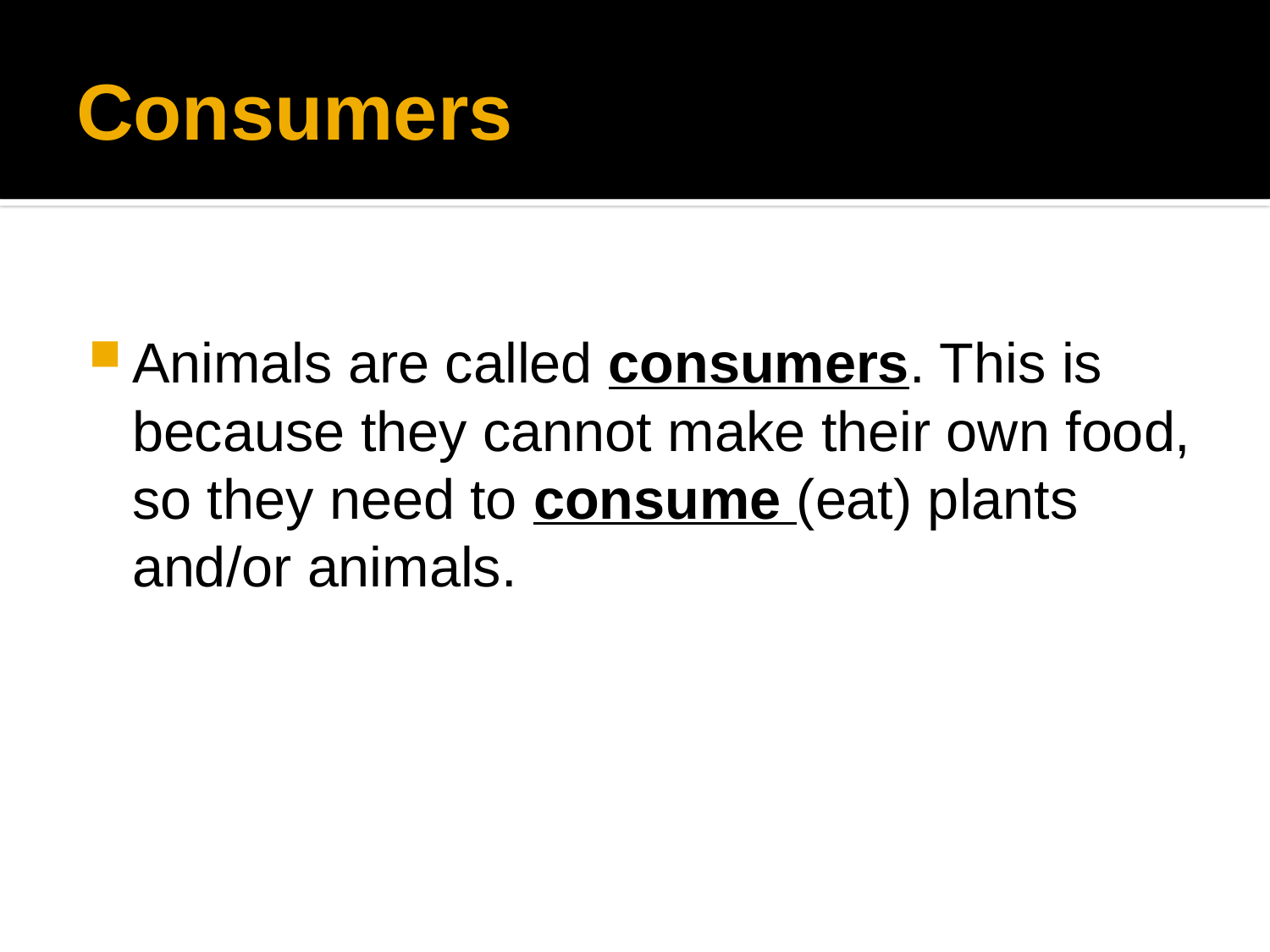

# Consumers

Animals are called consumers. This is because they cannot make their own food, so they need to consume (eat) plants and/or animals.